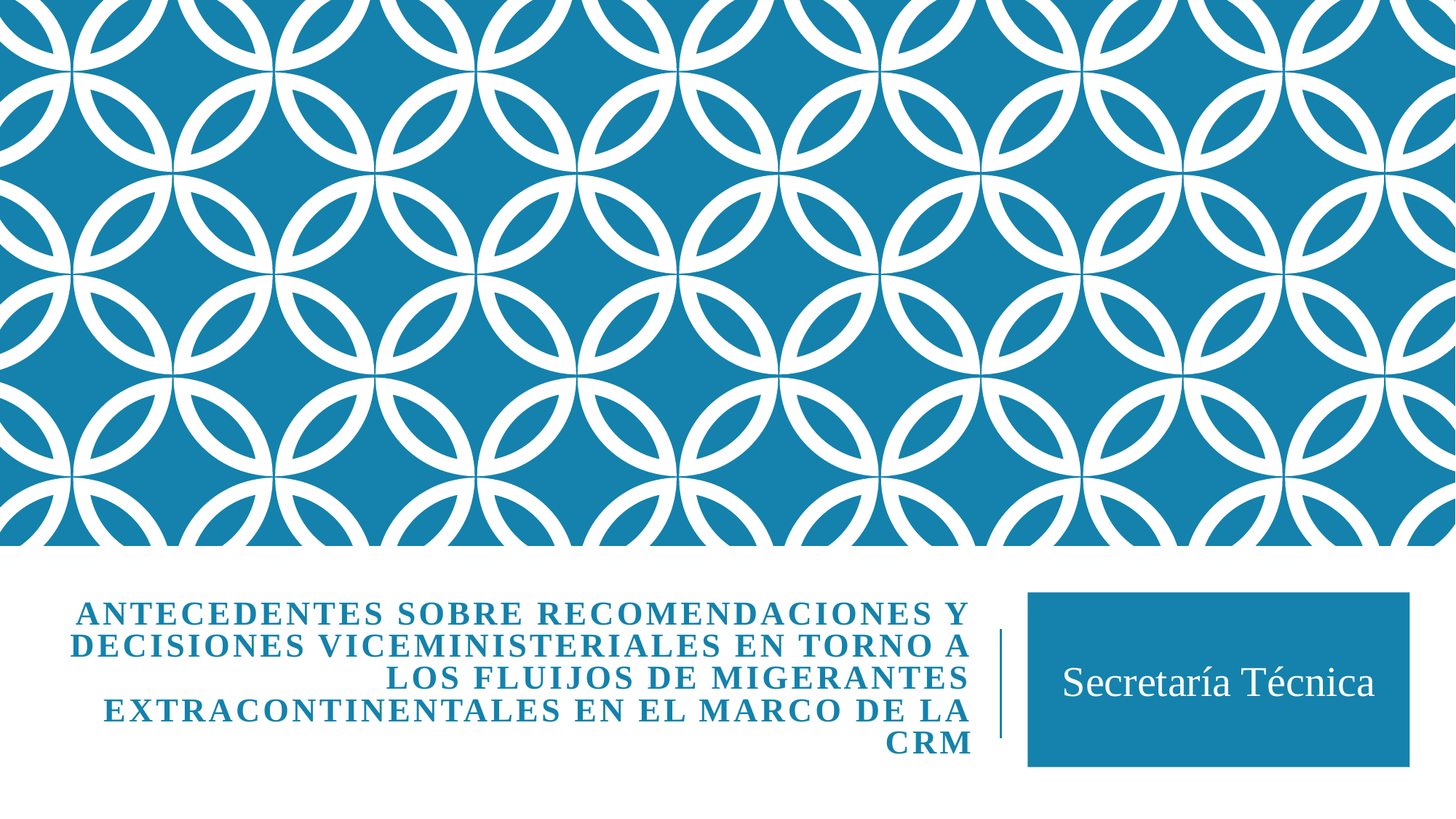

# Antecedentes sobre Recomendaciones y decisiones Viceministeriales en torno a los fluijos de migerantes extracontinentales en el Marco de la CRM
Secretaría Técnica